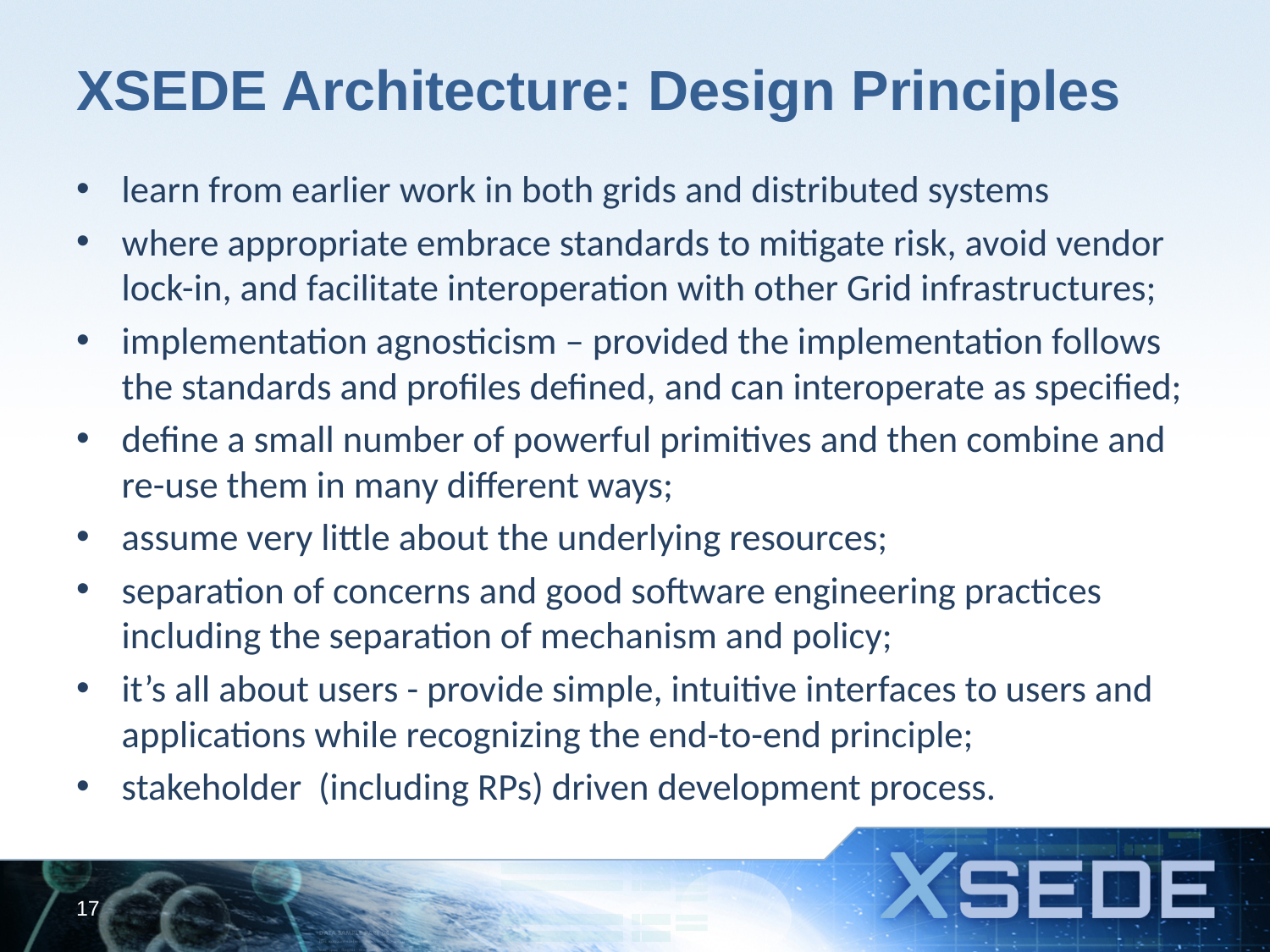

# XSEDE Architecture: Design Principles
learn from earlier work in both grids and distributed systems
where appropriate embrace standards to mitigate risk, avoid vendor lock-in, and facilitate interoperation with other Grid infrastructures;
implementation agnosticism – provided the implementation follows the standards and profiles defined, and can interoperate as specified;
define a small number of powerful primitives and then combine and re-use them in many different ways;
assume very little about the underlying resources;
separation of concerns and good software engineering practices including the separation of mechanism and policy;
it’s all about users - provide simple, intuitive interfaces to users and applications while recognizing the end-to-end principle;
stakeholder  (including RPs) driven development process.
17